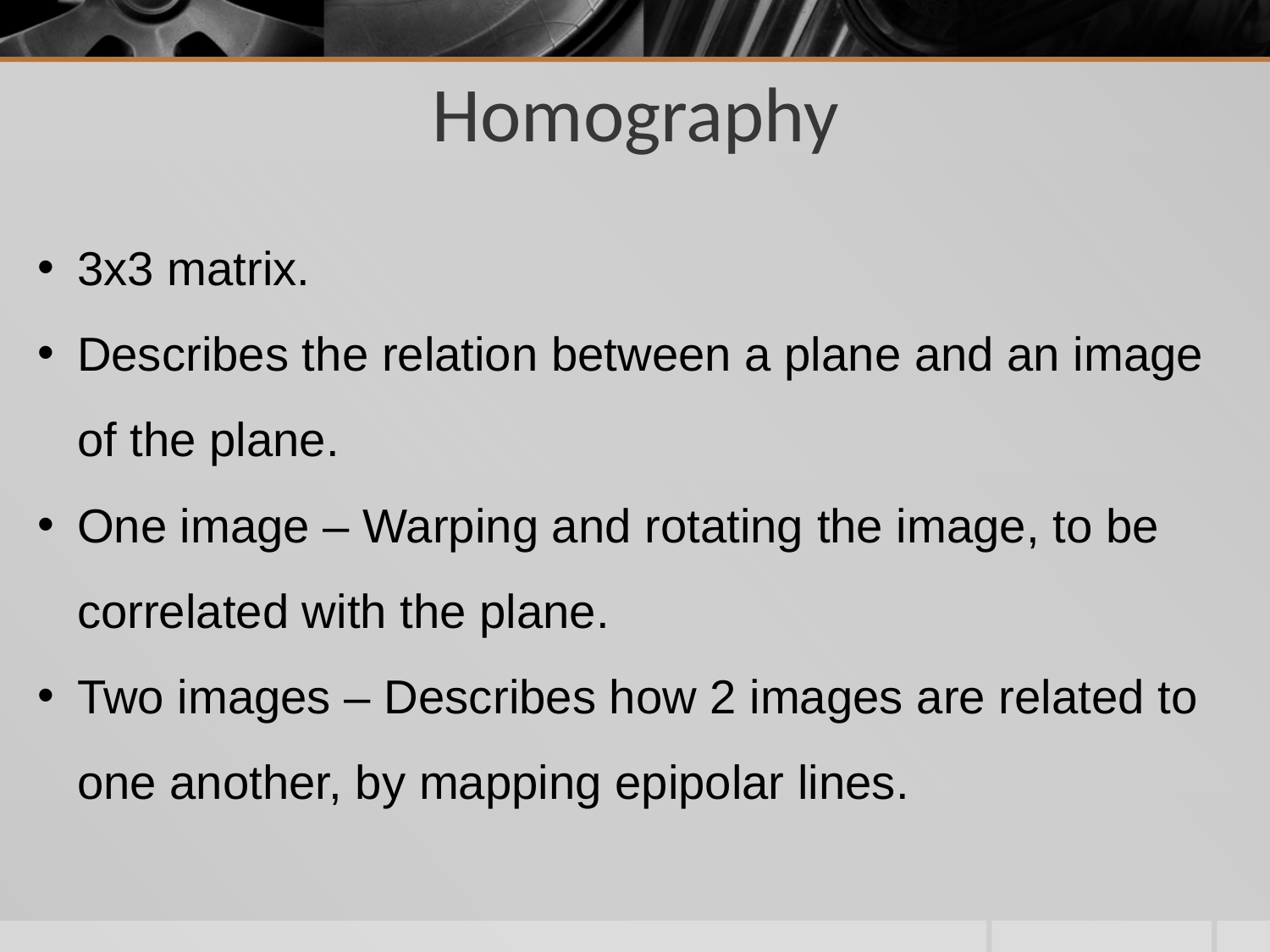

Homography
3x3 matrix.
Describes the relation between a plane and an image of the plane.
One image – Warping and rotating the image, to be correlated with the plane.
Two images – Describes how 2 images are related to one another, by mapping epipolar lines.